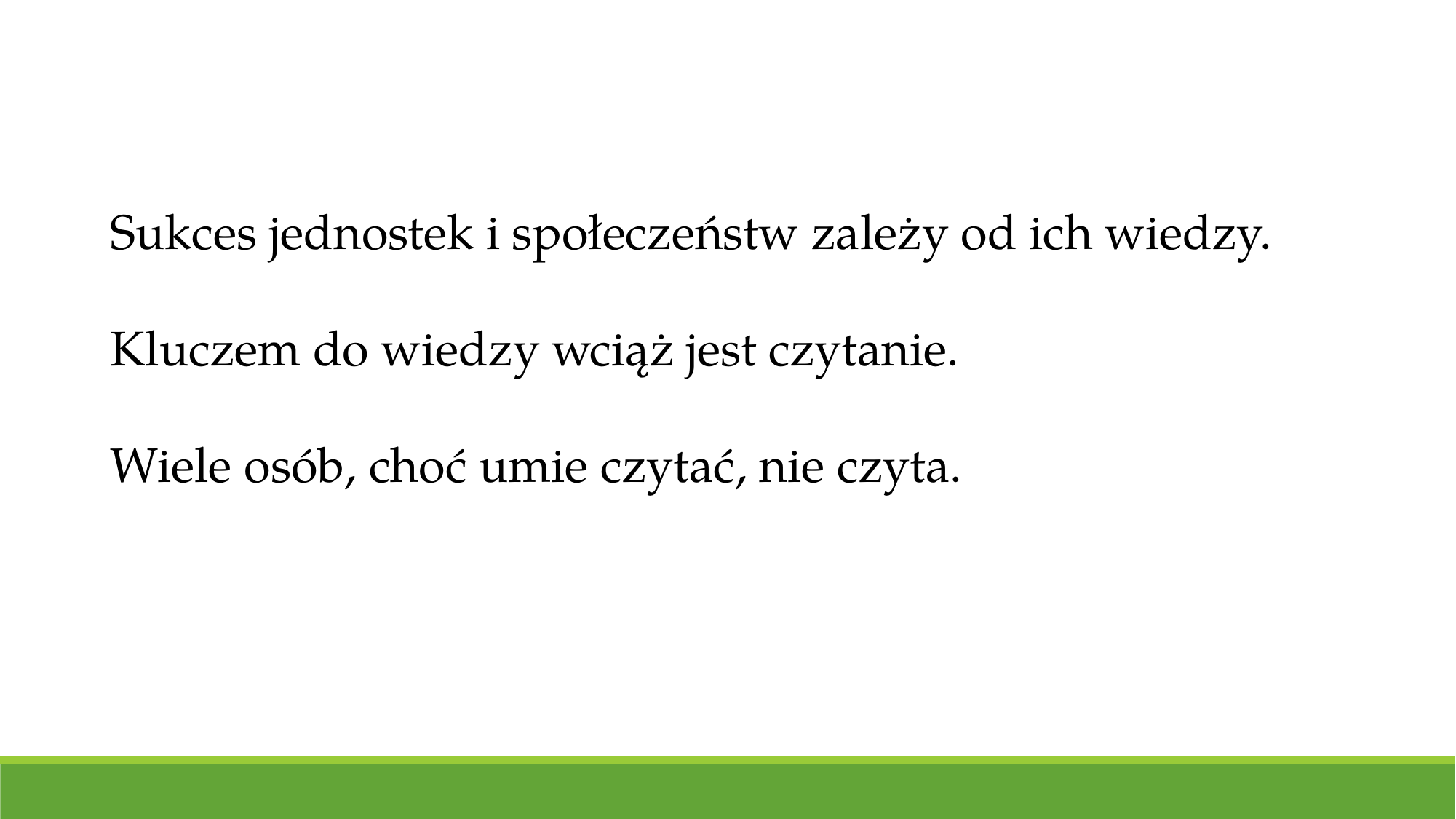

Sukces jednostek i społeczeństw zależy od ich wiedzy.

Kluczem do wiedzy wciąż jest czytanie.

Wiele osób, choć umie czytać, nie czyta.